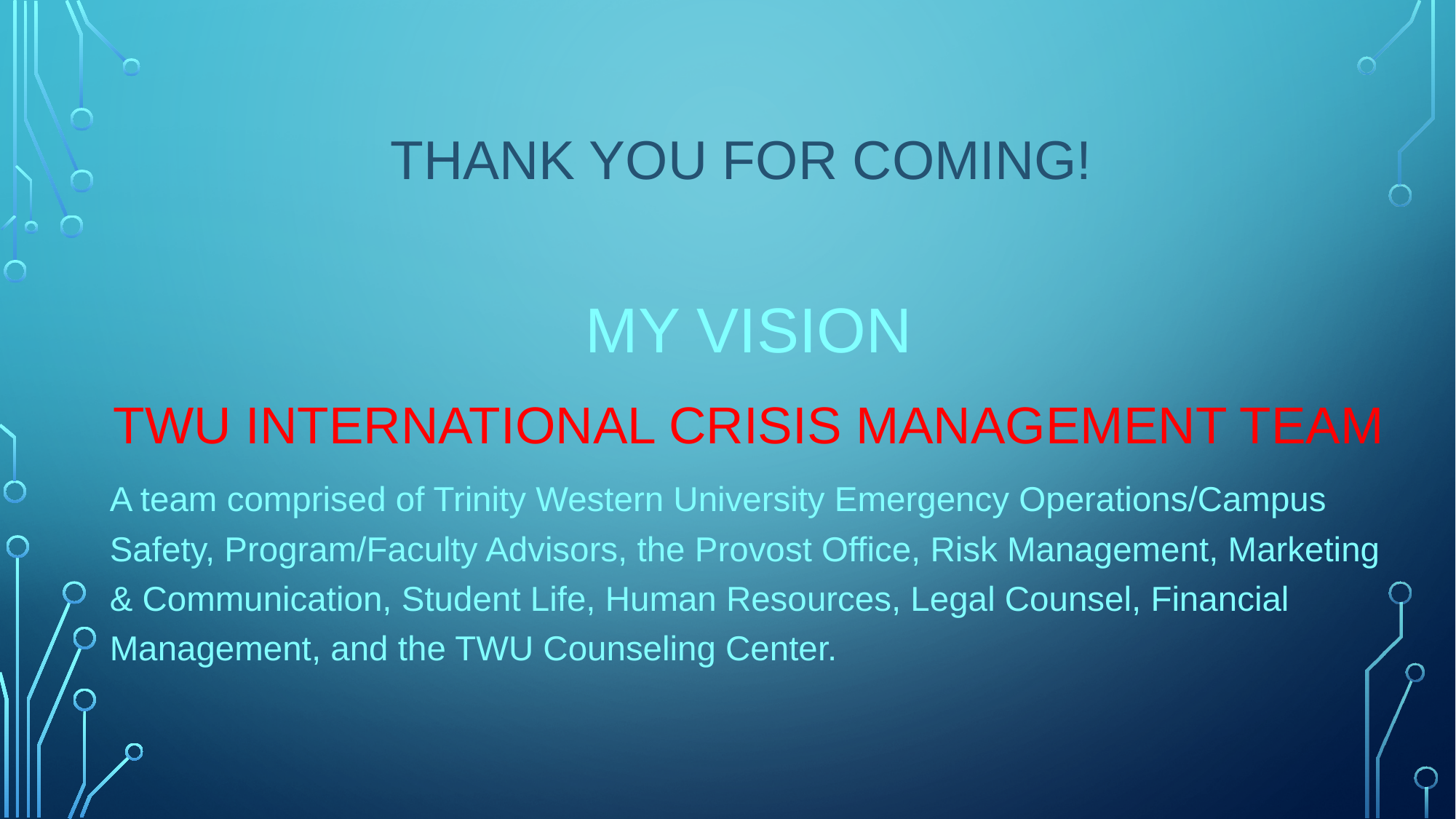

# THANK YOU for coming!
MY VISION
TWU INTERNATIONAL CRISIS MANAGEMENT TEAM
A team comprised of Trinity Western University Emergency Operations/Campus Safety, Program/Faculty Advisors, the Provost Office, Risk Management, Marketing & Communication, Student Life, Human Resources, Legal Counsel, Financial Management, and the TWU Counseling Center.